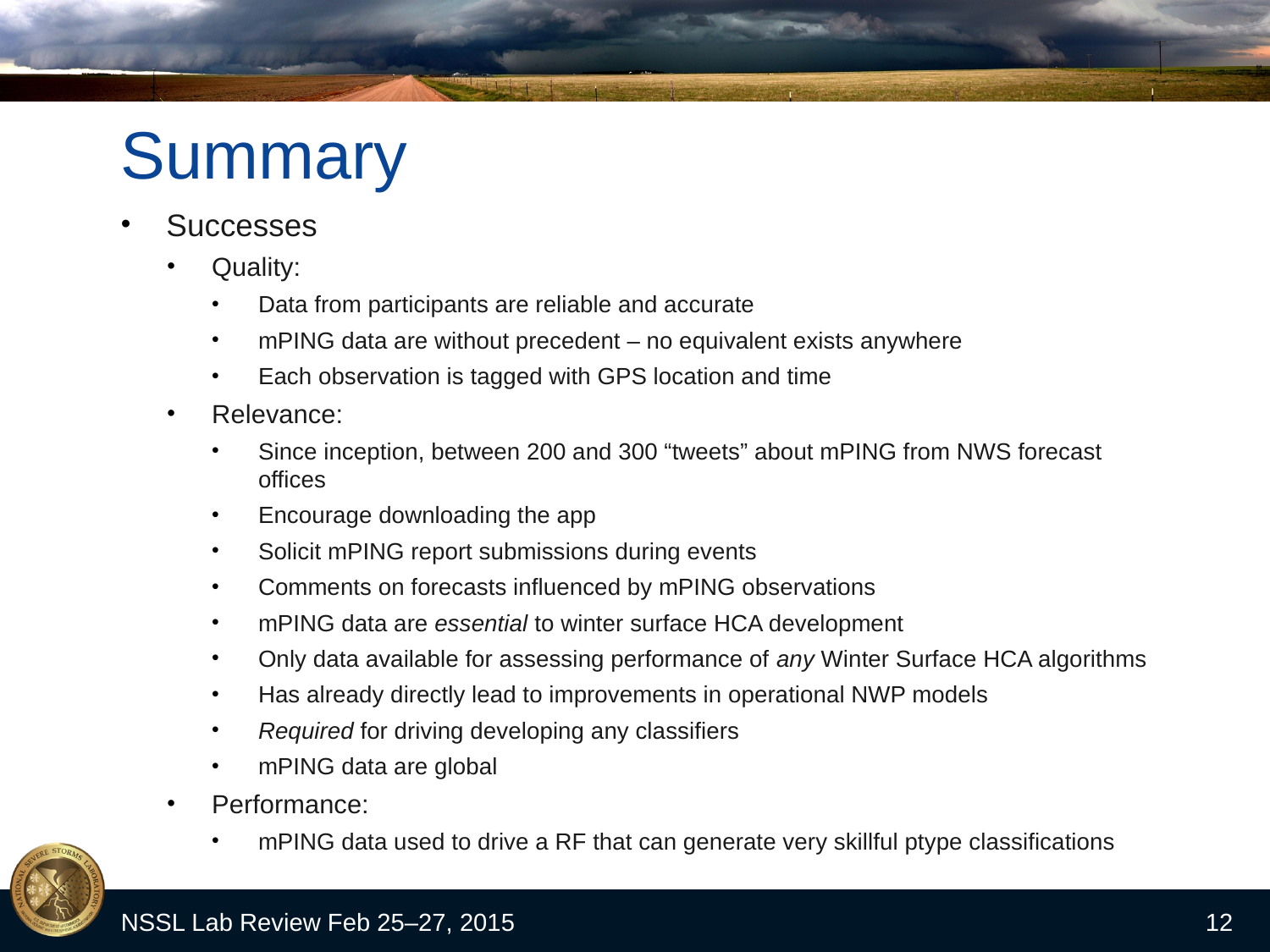

# Summary
Successes
Quality:
Data from participants are reliable and accurate
mPING data are without precedent – no equivalent exists anywhere
Each observation is tagged with GPS location and time
Relevance:
Since inception, between 200 and 300 “tweets” about mPING from NWS forecast offices
Encourage downloading the app
Solicit mPING report submissions during events
Comments on forecasts influenced by mPING observations
mPING data are essential to winter surface HCA development
Only data available for assessing performance of any Winter Surface HCA algorithms
Has already directly lead to improvements in operational NWP models
Required for driving developing any classifiers
mPING data are global
Performance:
mPING data used to drive a RF that can generate very skillful ptype classifications
NSSL Lab Review Feb 25–27, 2015
12